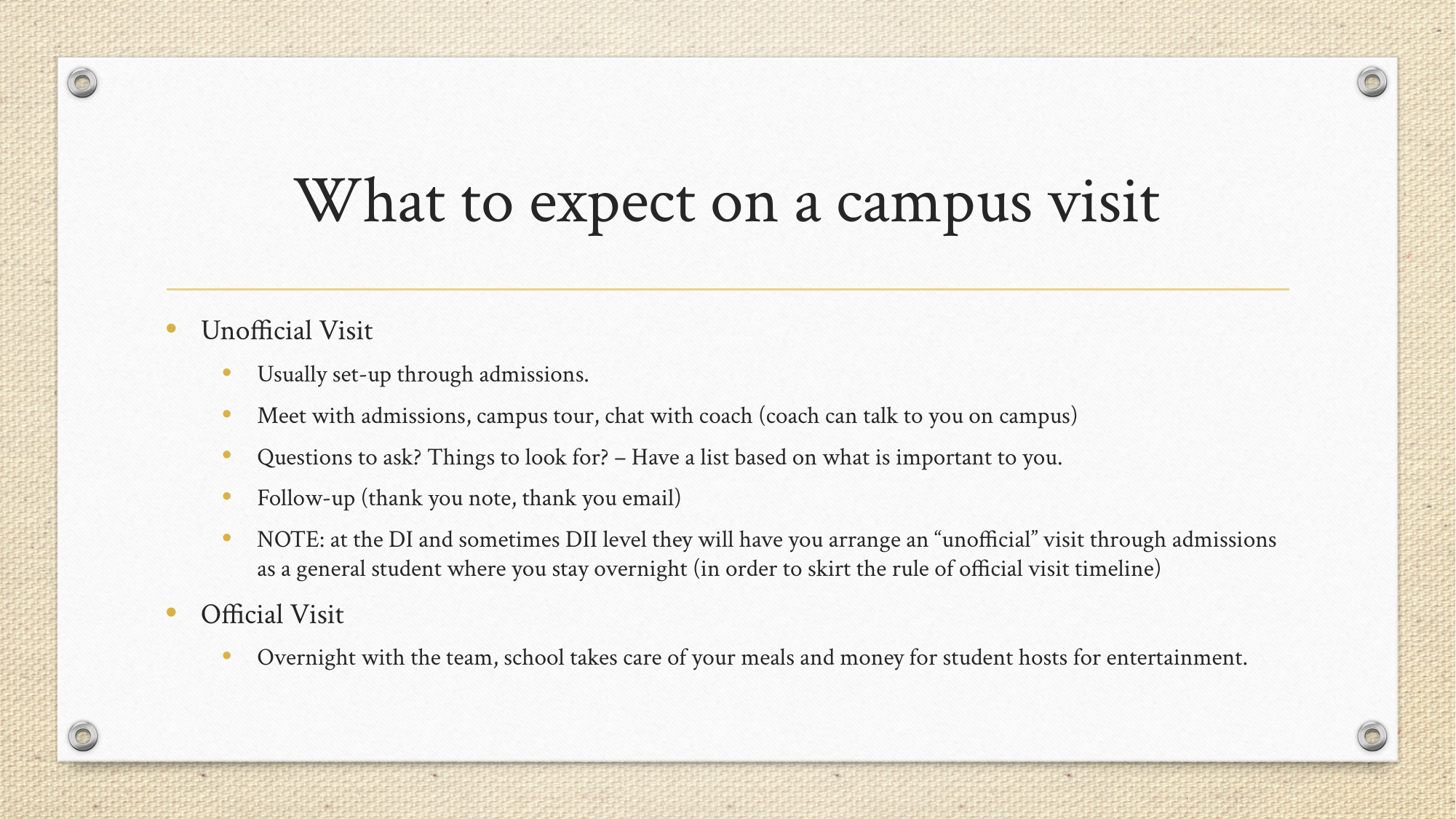

# What to expect on a campus visit
Unofficial Visit
Usually set-up through admissions.
Meet with admissions, campus tour, chat with coach (coach can talk to you on campus)
Questions to ask? Things to look for? – Have a list based on what is important to you.
Follow-up (thank you note, thank you email)
NOTE: at the DI and sometimes DII level they will have you arrange an “unofficial” visit through admissions as a general student where you stay overnight (in order to skirt the rule of official visit timeline)
Official Visit
Overnight with the team, school takes care of your meals and money for student hosts for entertainment.